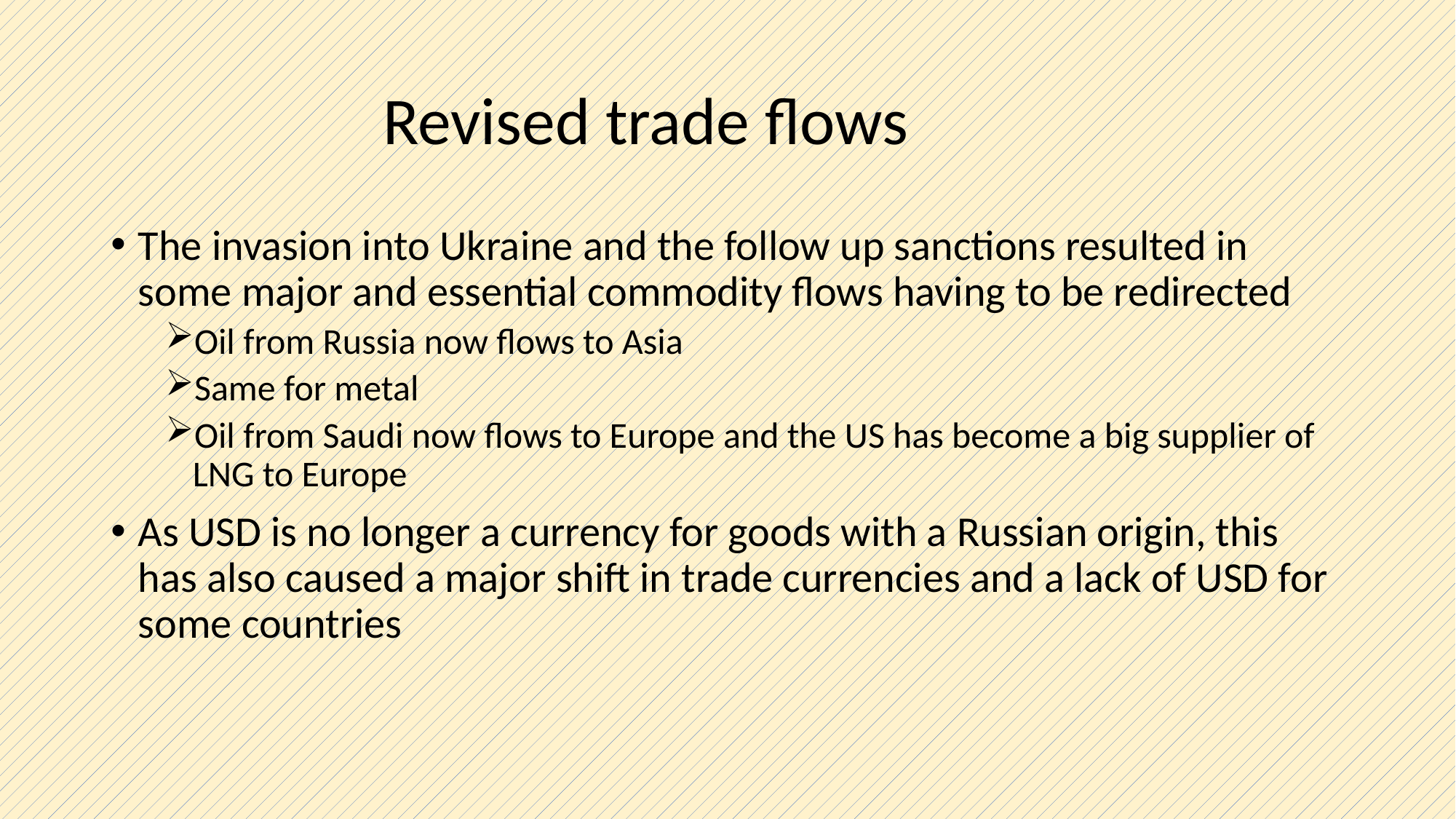

# Revised trade flows
The invasion into Ukraine and the follow up sanctions resulted in some major and essential commodity flows having to be redirected
Oil from Russia now flows to Asia
Same for metal
Oil from Saudi now flows to Europe and the US has become a big supplier of LNG to Europe
As USD is no longer a currency for goods with a Russian origin, this has also caused a major shift in trade currencies and a lack of USD for some countries